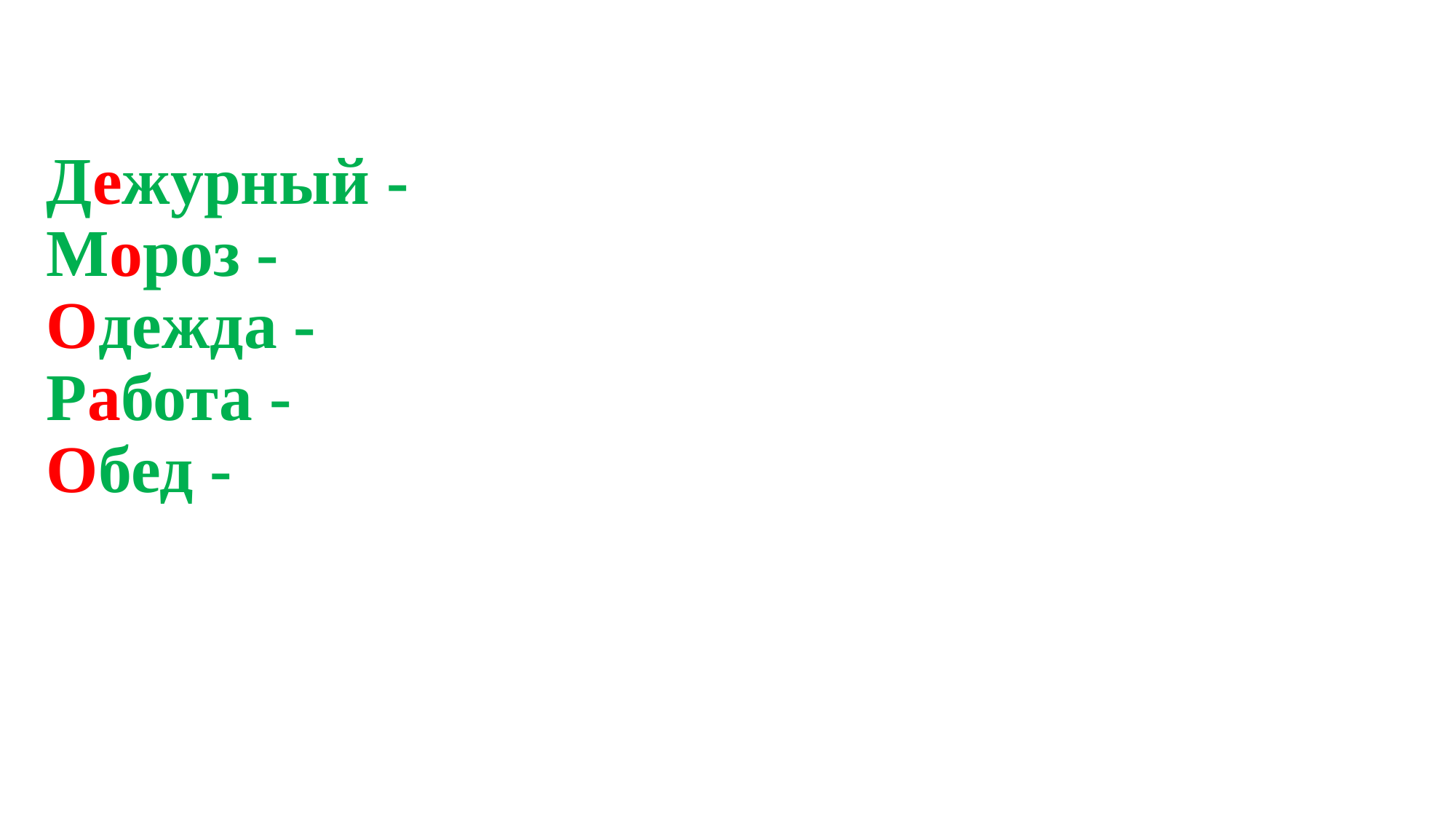

# Дежурный - Мороз - Одежда - Работа - Обед -